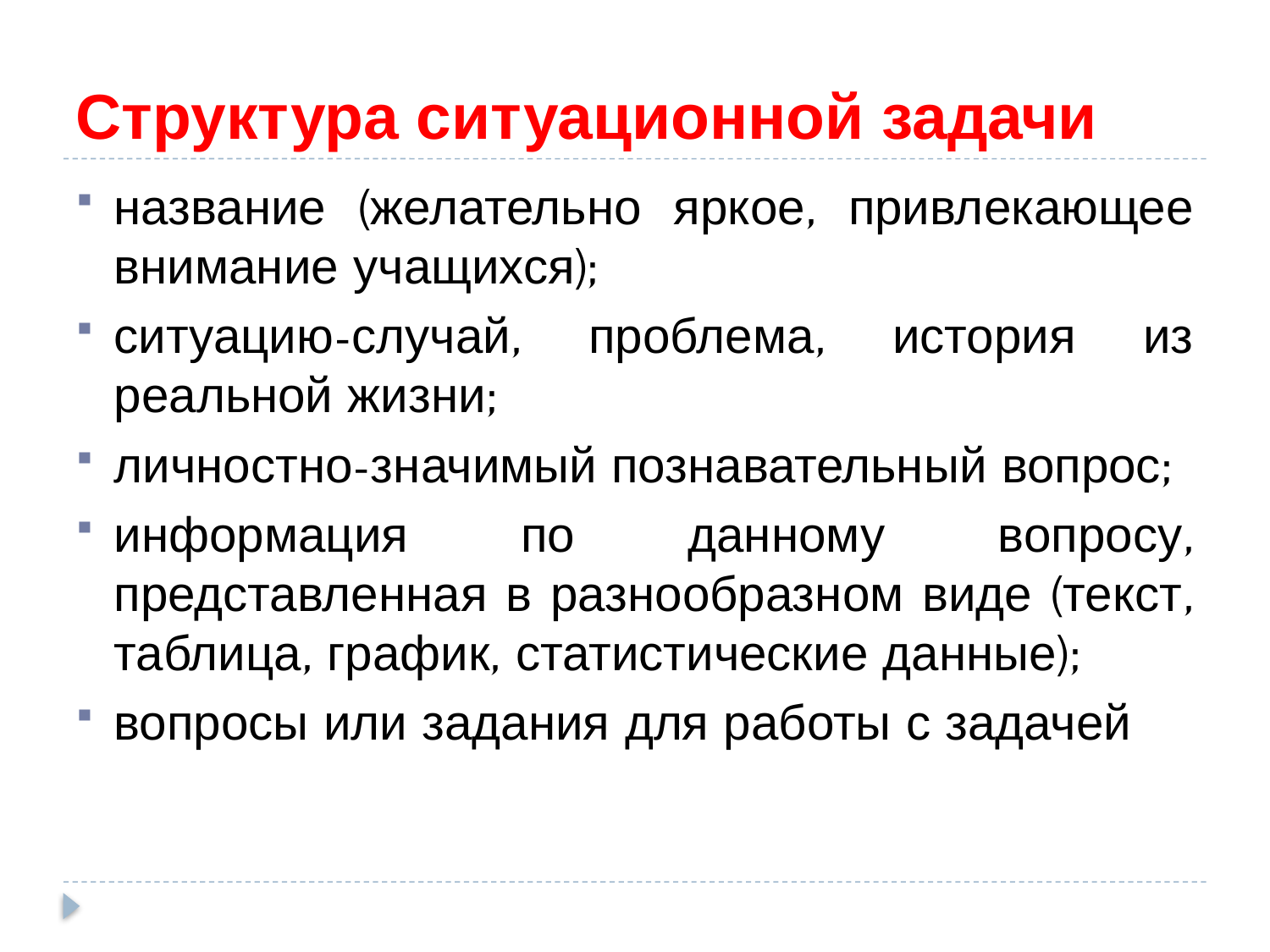

# Структура ситуационной задачи
название (желательно яркое, привлекающее внимание учащихся);
ситуацию-случай, проблема, история из реальной жизни;
личностно-значимый познавательный вопрос;
информация по данному вопросу, представленная в разнообразном виде (текст, таблица, график, статистические данные);
вопросы или задания для работы с задачей